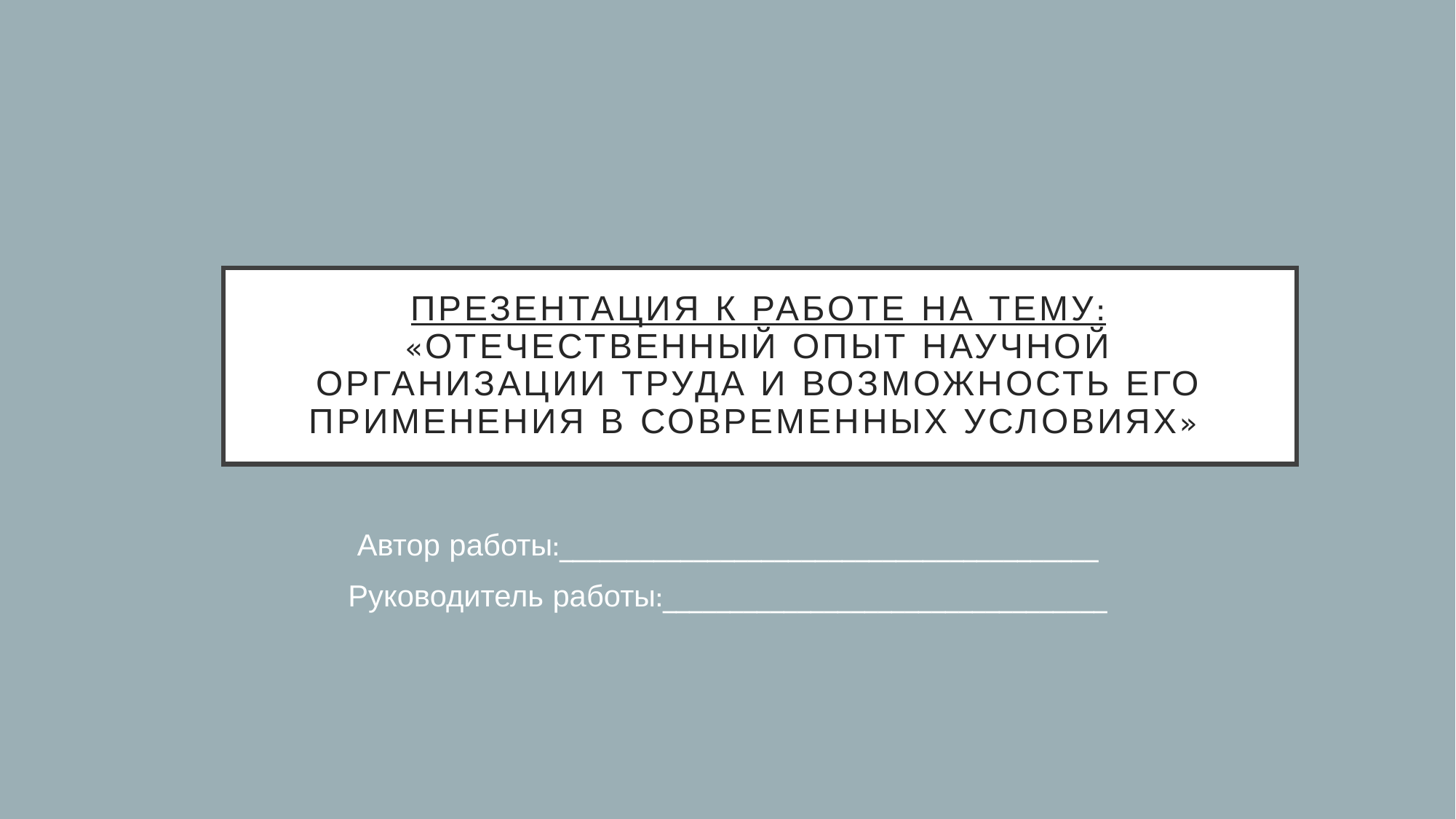

# Презентация к работе на тему: «Отечественный опыт научной организации труда и возможность его применения в современных условиях»
Автор работы:________________________________________
Руководитель работы:_________________________________